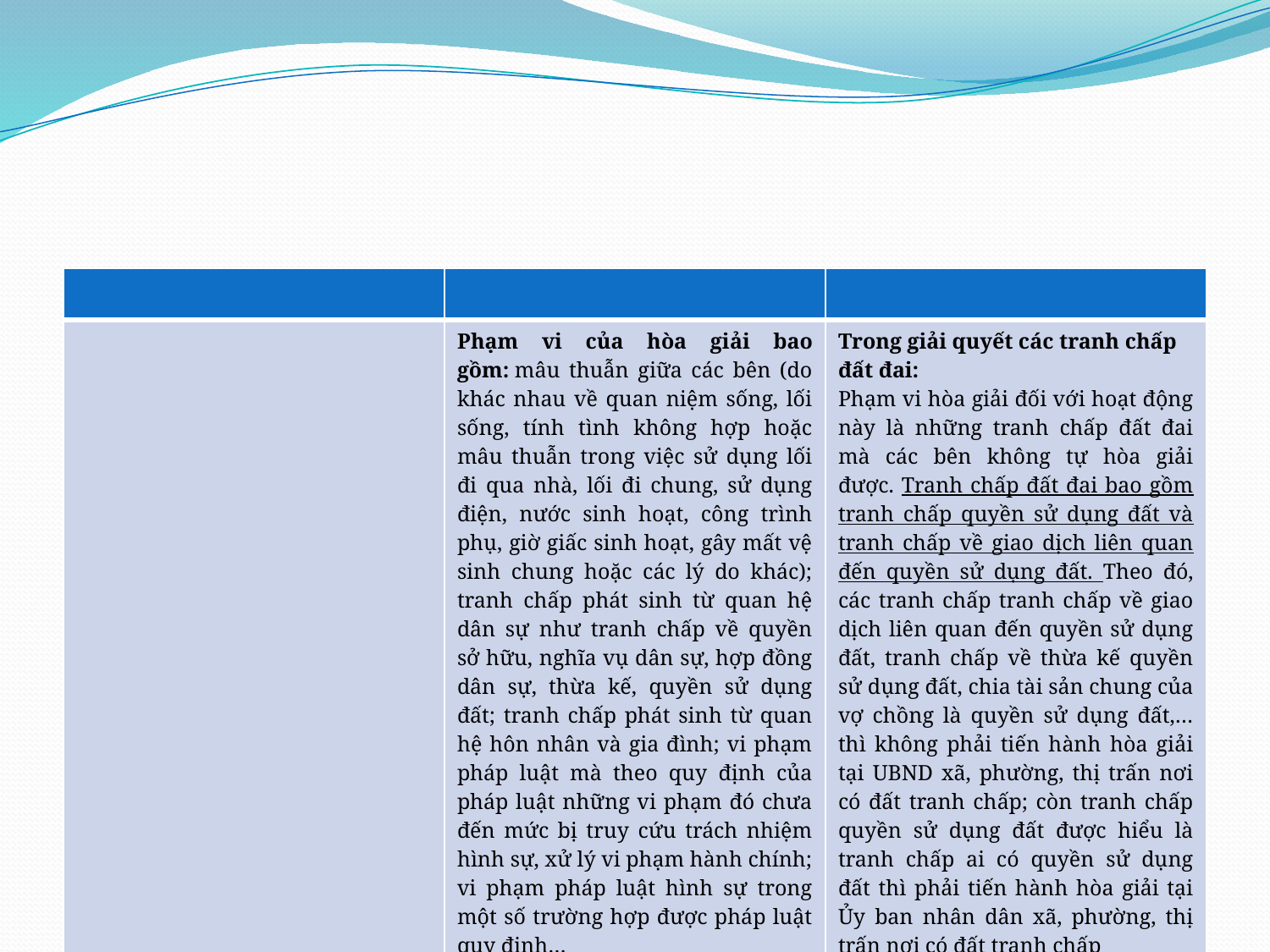

|  |  |  |
| --- | --- | --- |
|  | Phạm vi của hòa giải bao gồm: mâu thuẫn giữa các bên (do khác nhau về quan niệm sống, lối sống, tính tình không hợp hoặc mâu thuẫn trong việc sử dụng lối đi qua nhà, lối đi chung, sử dụng điện, nước sinh hoạt, công trình phụ, giờ giấc sinh hoạt, gây mất vệ sinh chung hoặc các lý do khác); tranh chấp phát sinh từ quan hệ dân sự như tranh chấp về quyền sở hữu, nghĩa vụ dân sự, hợp đồng dân sự, thừa kế, quyền sử dụng đất; tranh chấp phát sinh từ quan hệ hôn nhân và gia đình; vi phạm pháp luật mà theo quy định của pháp luật những vi phạm đó chưa đến mức bị truy cứu trách nhiệm hình sự, xử lý vi phạm hành chính; vi phạm pháp luật hình sự trong một số trường hợp được pháp luật quy định… | Trong giải quyết các tranh chấp đất đai: Phạm vi hòa giải đối với hoạt động này là những tranh chấp đất đai mà các bên không tự hòa giải được. Tranh chấp đất đai bao gồm tranh chấp quyền sử dụng đất và tranh chấp về giao dịch liên quan đến quyền sử dụng đất. Theo đó, các tranh chấp tranh chấp về giao dịch liên quan đến quyền sử dụng đất, tranh chấp về thừa kế quyền sử dụng đất, chia tài sản chung của vợ chồng là quyền sử dụng đất,… thì không phải tiến hành hòa giải tại UBND xã, phường, thị trấn nơi có đất tranh chấp; còn tranh chấp quyền sử dụng đất được hiểu là tranh chấp ai có quyền sử dụng đất thì phải tiến hành hòa giải tại Ủy ban nhân dân xã, phường, thị trấn nơi có đất tranh chấp |